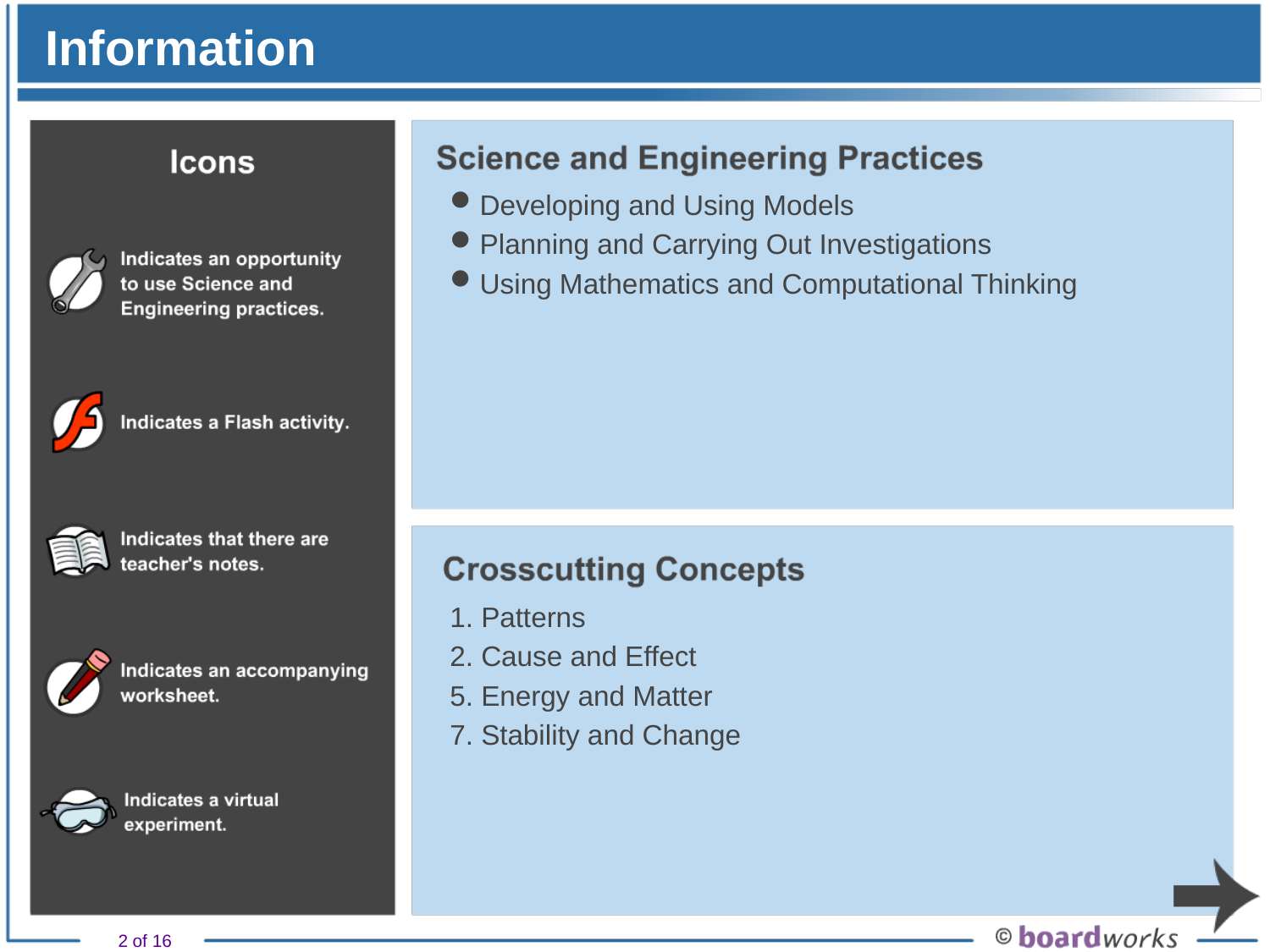

# Information
Developing and Using Models
Planning and Carrying Out Investigations
Using Mathematics and Computational Thinking
1. Patterns
2. Cause and Effect
5. Energy and Matter
7. Stability and Change